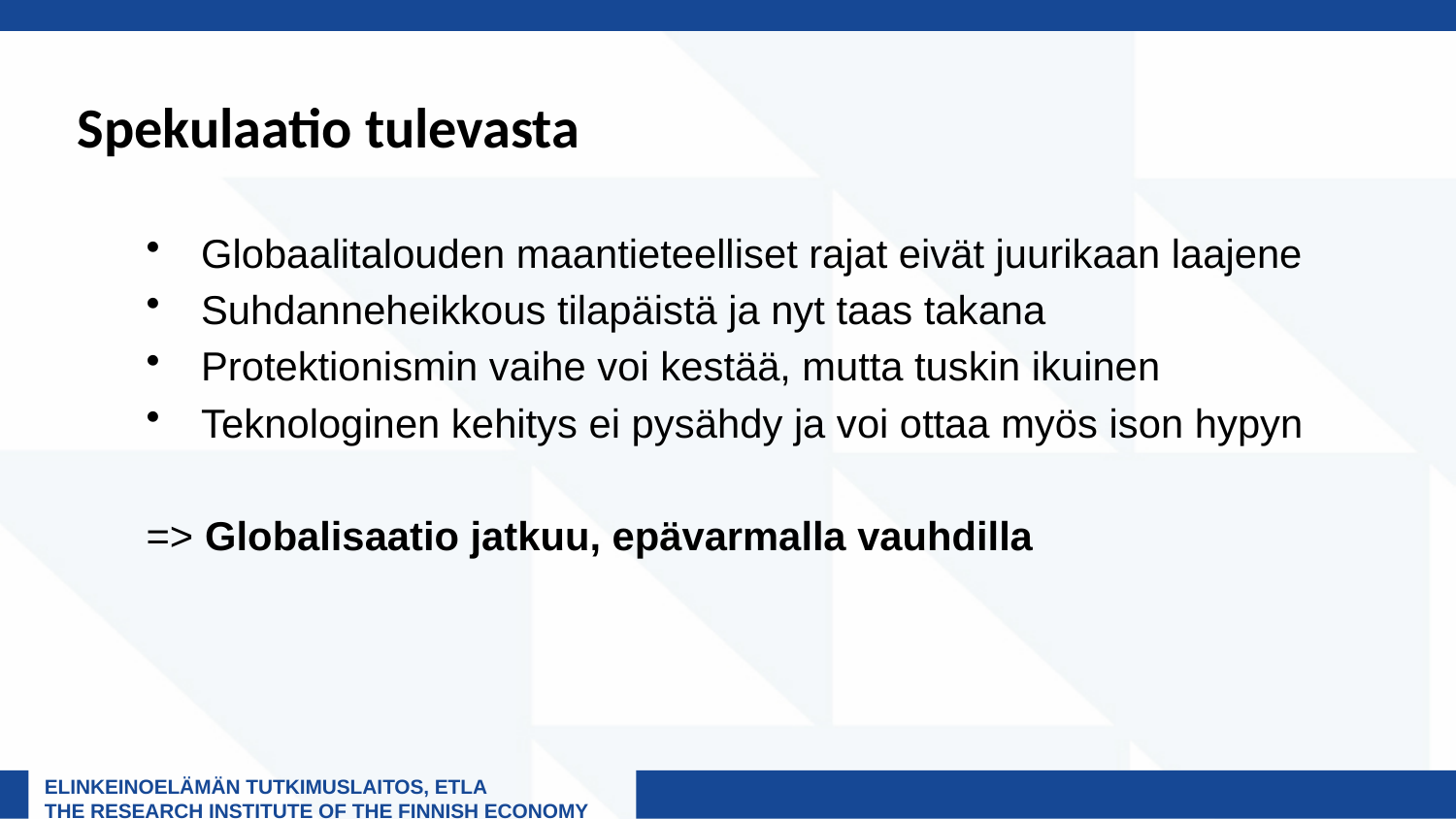

# Spekulaatio tulevasta
Globaalitalouden maantieteelliset rajat eivät juurikaan laajene
Suhdanneheikkous tilapäistä ja nyt taas takana
Protektionismin vaihe voi kestää, mutta tuskin ikuinen
Teknologinen kehitys ei pysähdy ja voi ottaa myös ison hypyn

=> Globalisaatio jatkuu, epävarmalla vauhdilla